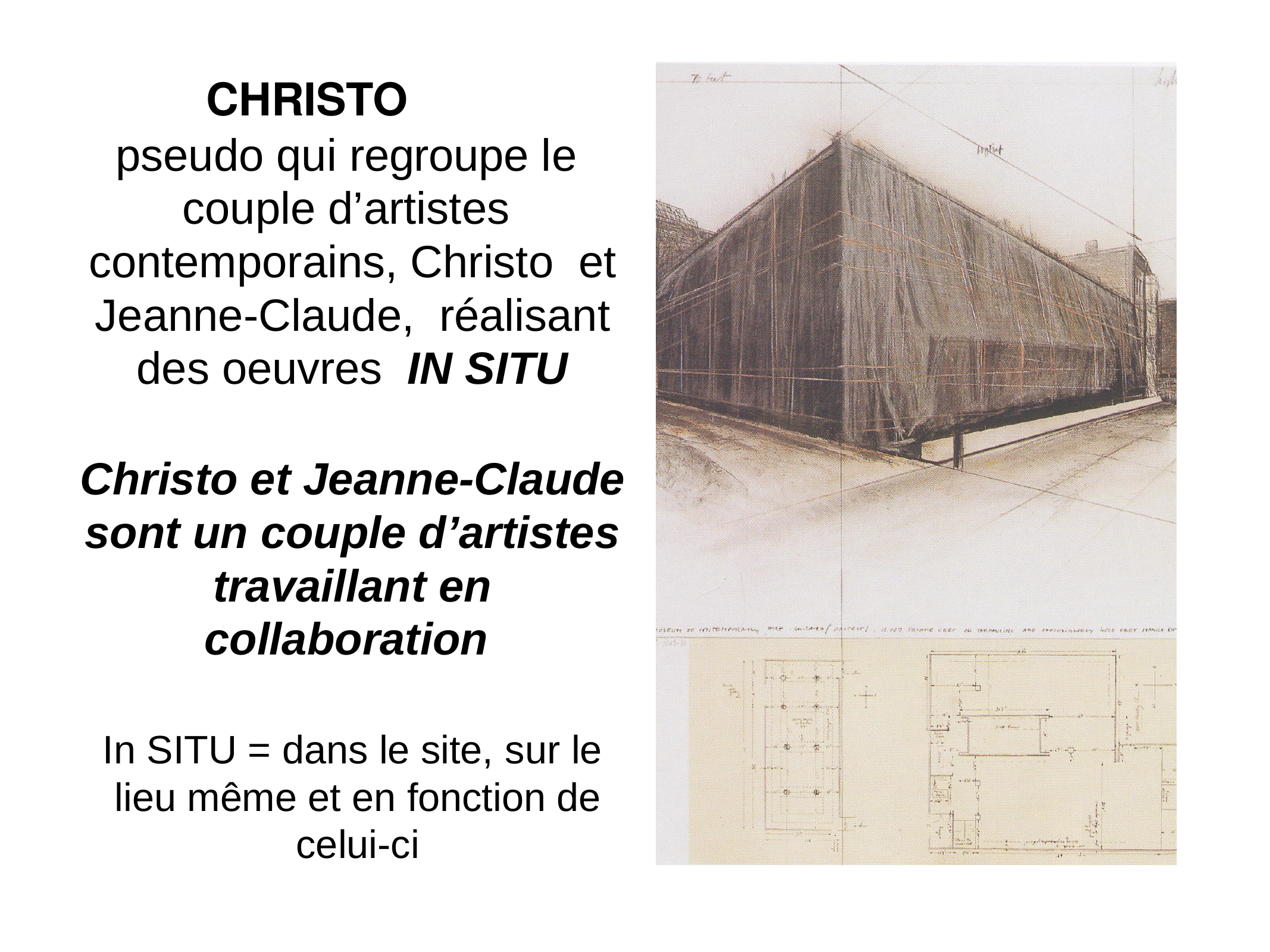

CHRISTO
pseudo qui regroupe le  couple d’artistes  contemporains, Christo  et Jeanne-Claude,  réalisant des oeuvres  IN SITU

Christo et Jeanne-Claude sont un couple d’artistes travaillant en collaboration
In SITU = dans le site, sur le  lieu même et en fonction de  celui-ci